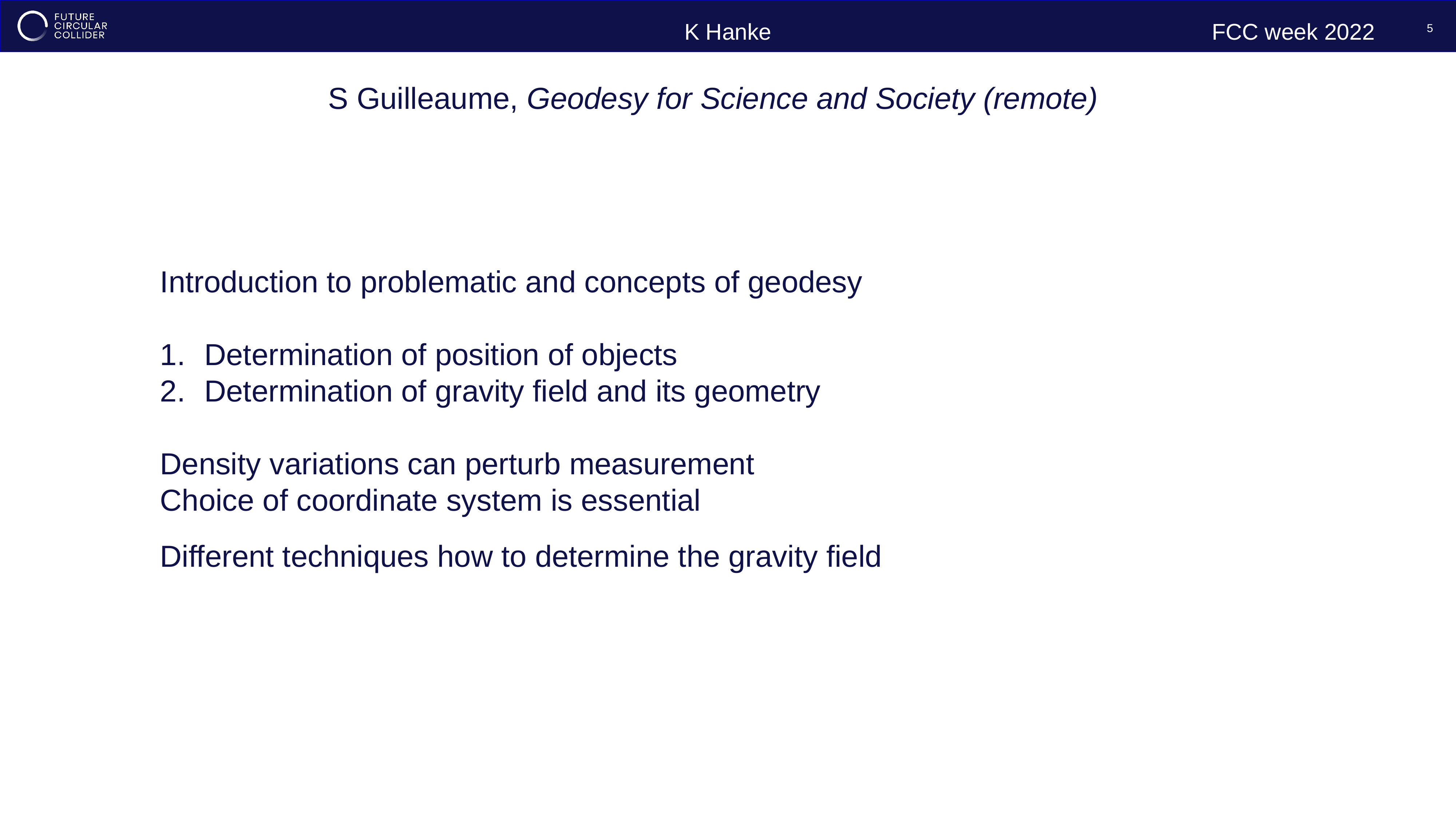

5
K Hanke
FCC week 2022
S Guilleaume, Geodesy for Science and Society (remote)
Introduction to problematic and concepts of geodesy

Determination of position of objects
Determination of gravity field and its geometry

Density variations can perturb measurement
Choice of coordinate system is essential

Different techniques how to determine the gravity field